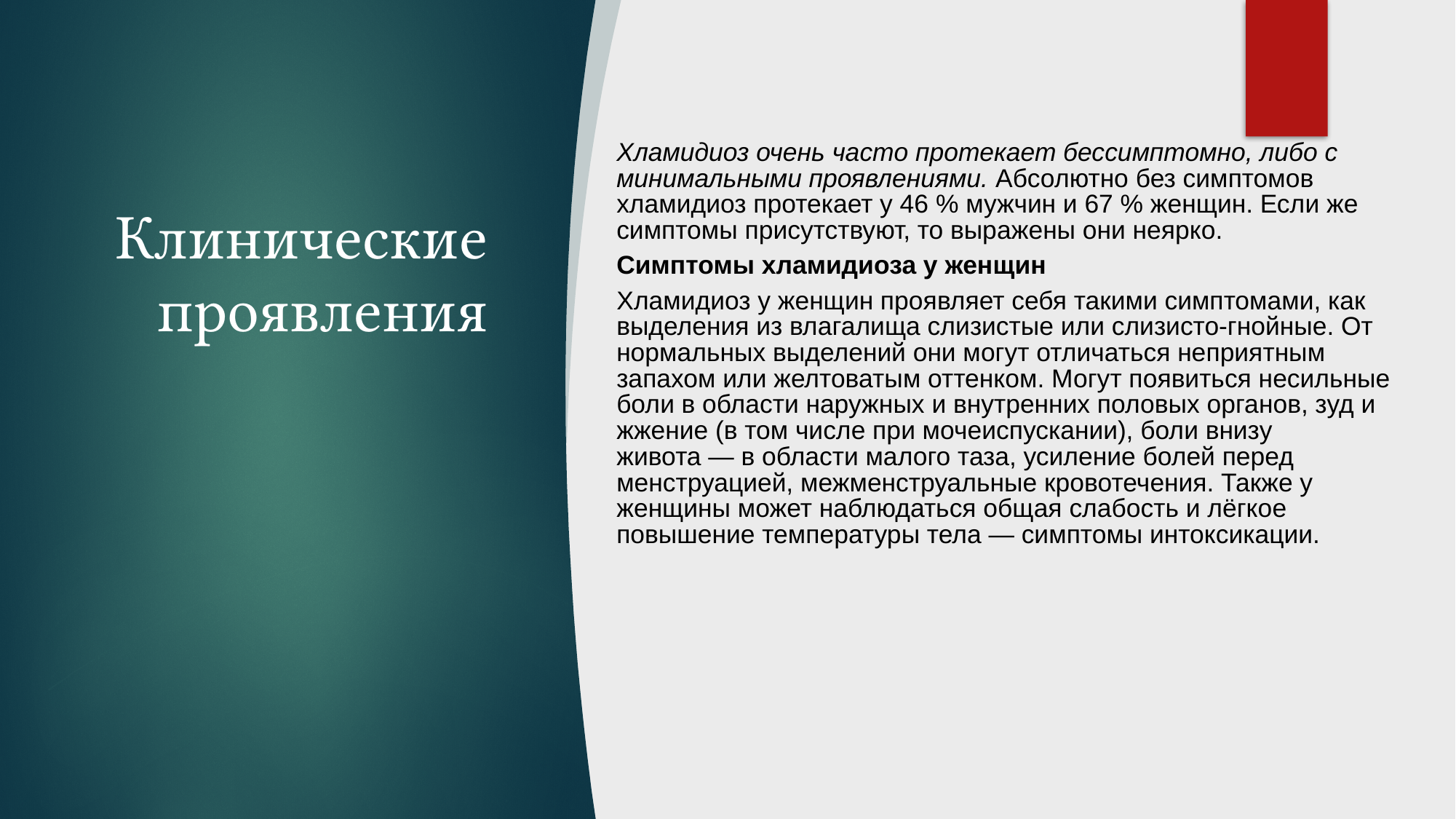

Хламидиоз очень часто протекает бессимптомно, либо с минимальными проявлениями. Абсолютно без симптомов хламидиоз протекает у 46 % мужчин и 67 % женщин. Если же симптомы присутствуют, то выражены они неярко.
Симптомы хламидиоза у женщин
Хламидиоз у женщин проявляет себя такими симптомами, как выделения из влагалища слизистые или слизисто-гнойные. От нормальных выделений они могут отличаться неприятным запахом или желтоватым оттенком. Могут появиться несильные боли в области наружных и внутренних половых органов, зуд и жжение (в том числе при мочеиспускании), боли внизу живота — в области малого таза, усиление болей перед менструацией, межменструальные кровотечения. Также у женщины может наблюдаться общая слабость и лёгкое повышение температуры тела — симптомы интоксикации.
# Клинические проявления